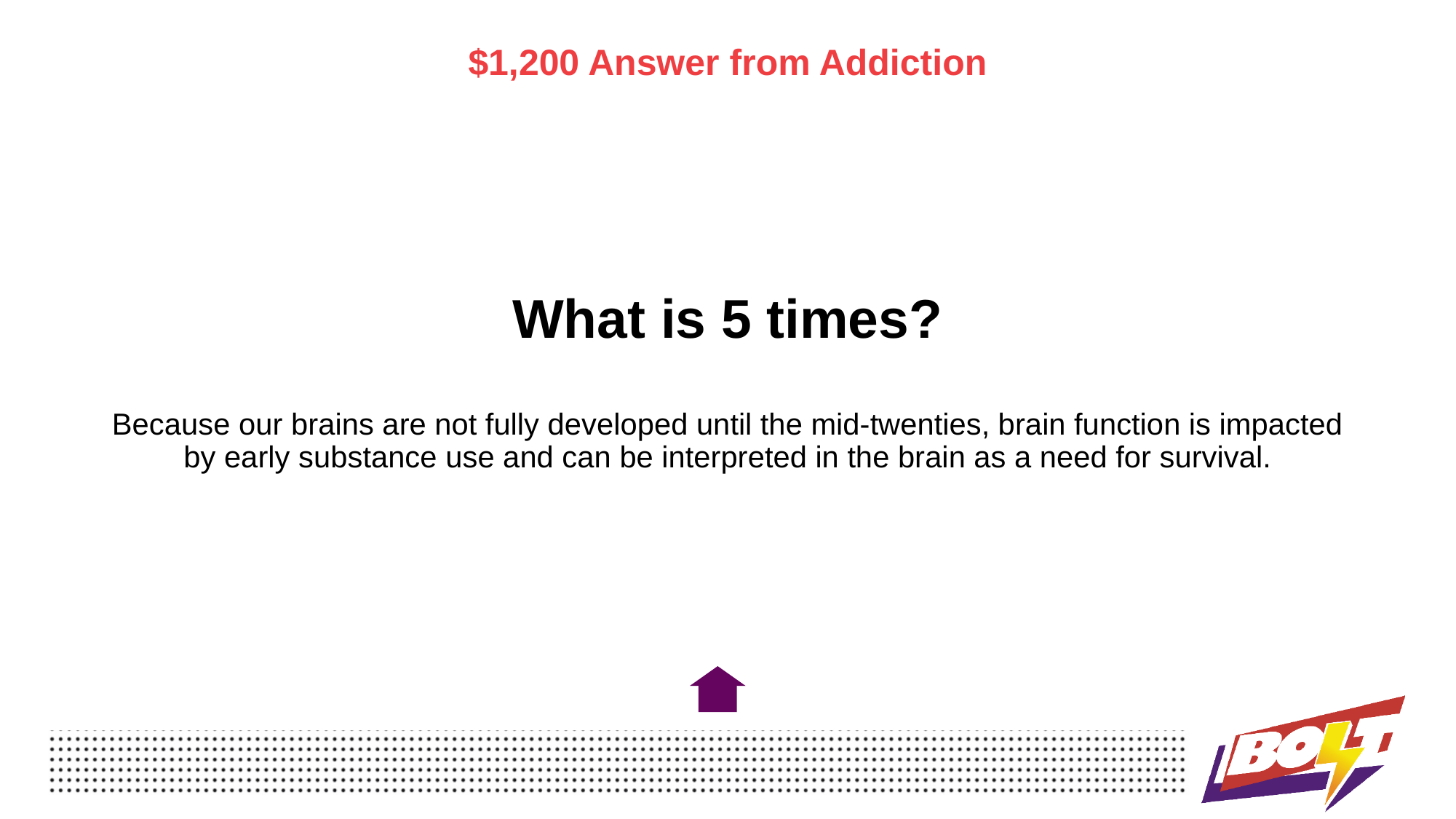

$1,200 Answer from Addiction

# What is 5 times? Because our brains are not fully developed until the mid-twenties, brain function is impacted by early substance use and can be interpreted in the brain as a need for survival.